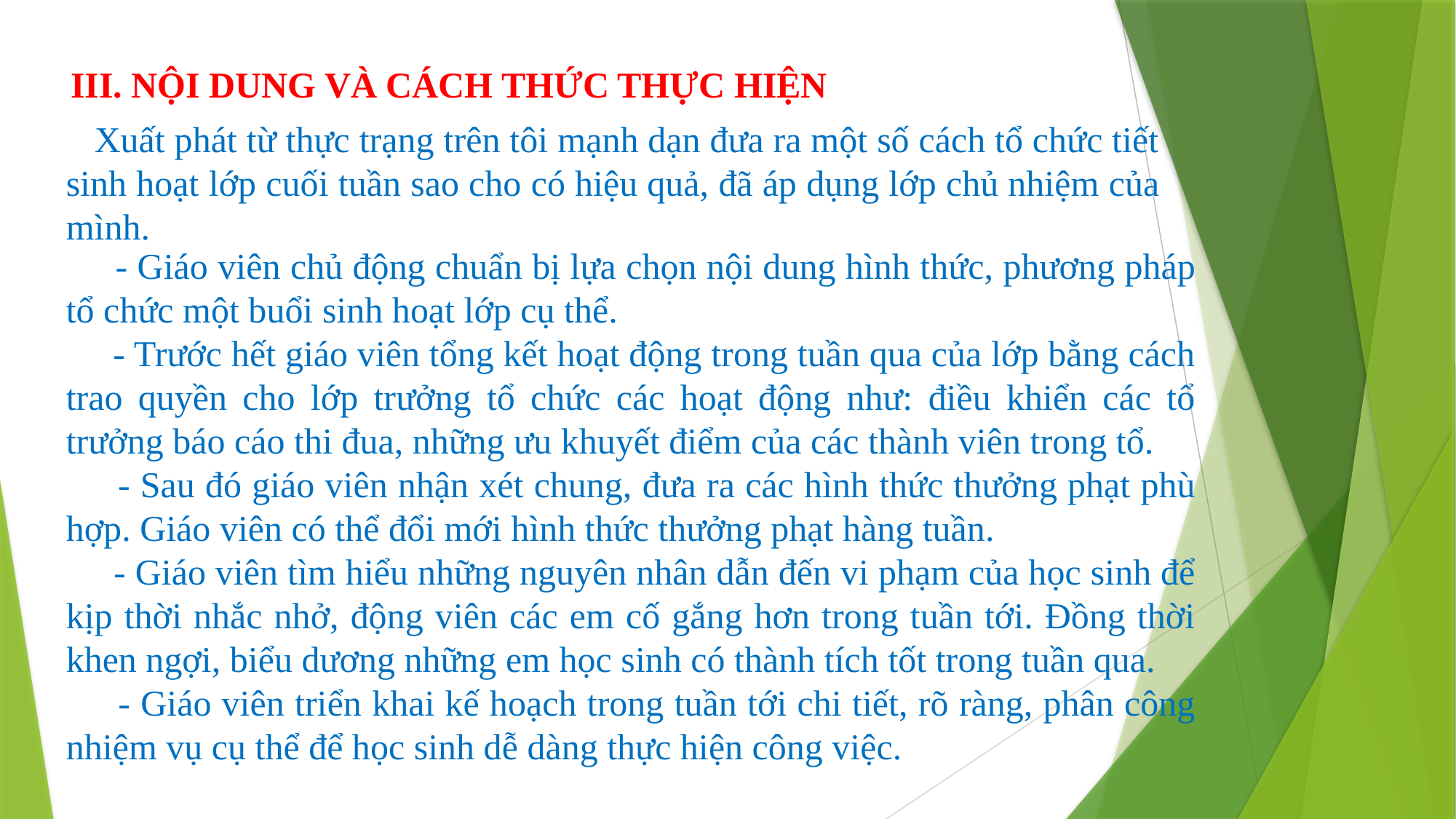

III. NỘI DUNG VÀ CÁCH THỨC THỰC HIỆN
   Xuất phát từ thực trạng trên tôi mạnh dạn đưa ra một số cách tổ chức tiết sinh hoạt lớp cuối tuần sao cho có hiệu quả, đã áp dụng lớp chủ nhiệm của mình.
     - Giáo viên chủ động chuẩn bị lựa chọn nội dung hình thức, phương pháp tổ chức một buổi sinh hoạt lớp cụ thể.
     - Trước hết giáo viên tổng kết hoạt động trong tuần qua của lớp bằng cách trao quyền cho lớp trưởng tổ chức các hoạt động như: điều khiển các tổ trưởng báo cáo thi đua, những ưu khuyết điểm của các thành viên trong tổ.
     - Sau đó giáo viên nhận xét chung, đưa ra các hình thức thưởng phạt phù hợp. Giáo viên có thể đổi mới hình thức thưởng phạt hàng tuần.
     - Giáo viên tìm hiểu những nguyên nhân dẫn đến vi phạm của học sinh để kịp thời nhắc nhở, động viên các em cố gắng hơn trong tuần tới. Đồng thời khen ngợi, biểu dương những em học sinh có thành tích tốt trong tuần qua.
     - Giáo viên triển khai kế hoạch trong tuần tới chi tiết, rõ ràng, phân công nhiệm vụ cụ thể để học sinh dễ dàng thực hiện công việc.